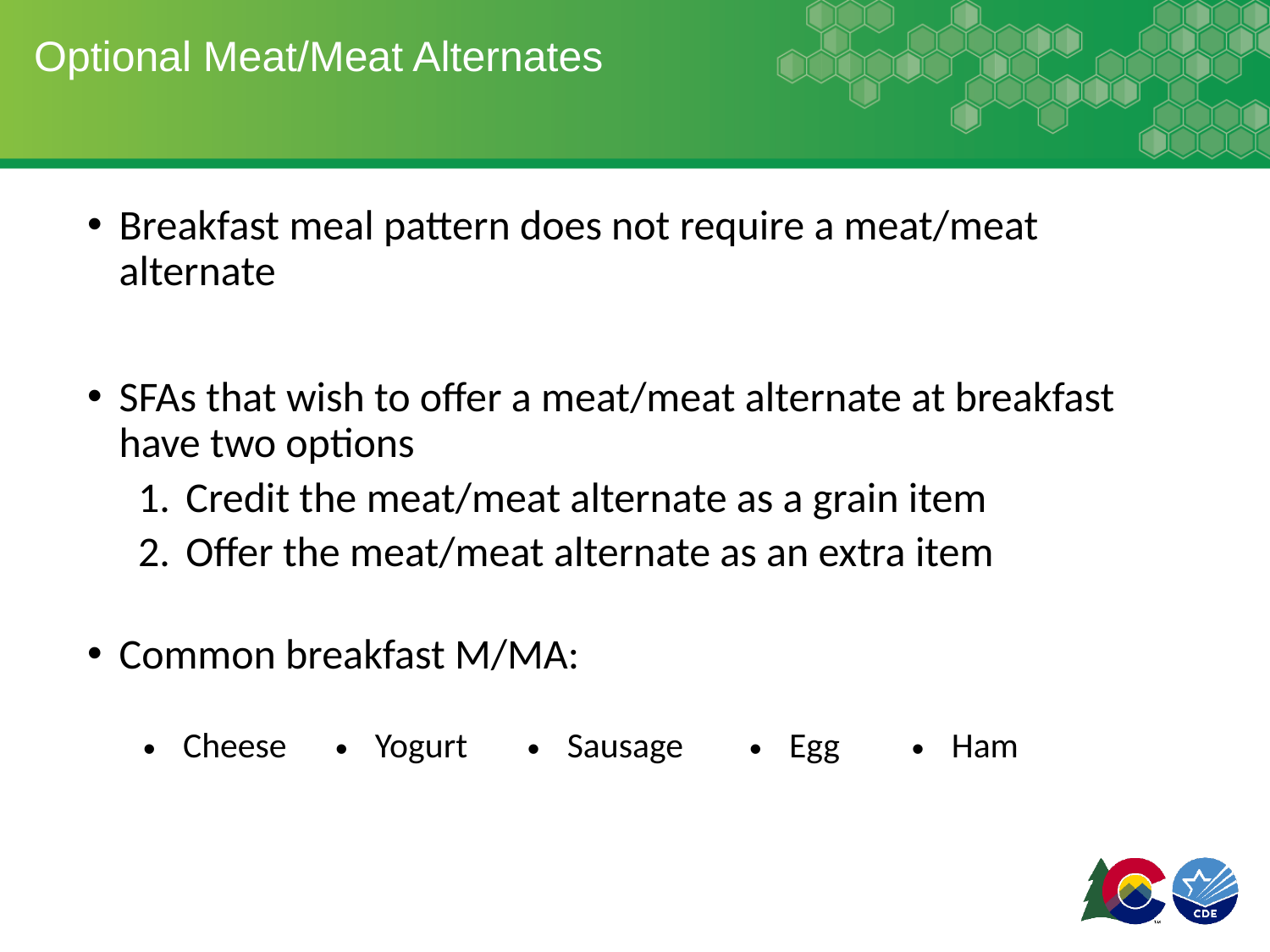

# Optional Meat/Meat Alternates
Breakfast meal pattern does not require a meat/meat alternate

SFAs that wish to offer a meat/meat alternate at breakfast have two options
Credit the meat/meat alternate as a grain item
Offer the meat/meat alternate as an extra item

Common breakfast M/MA:
| Cheese | Yogurt | Sausage | Egg | Ham |
| --- | --- | --- | --- | --- |